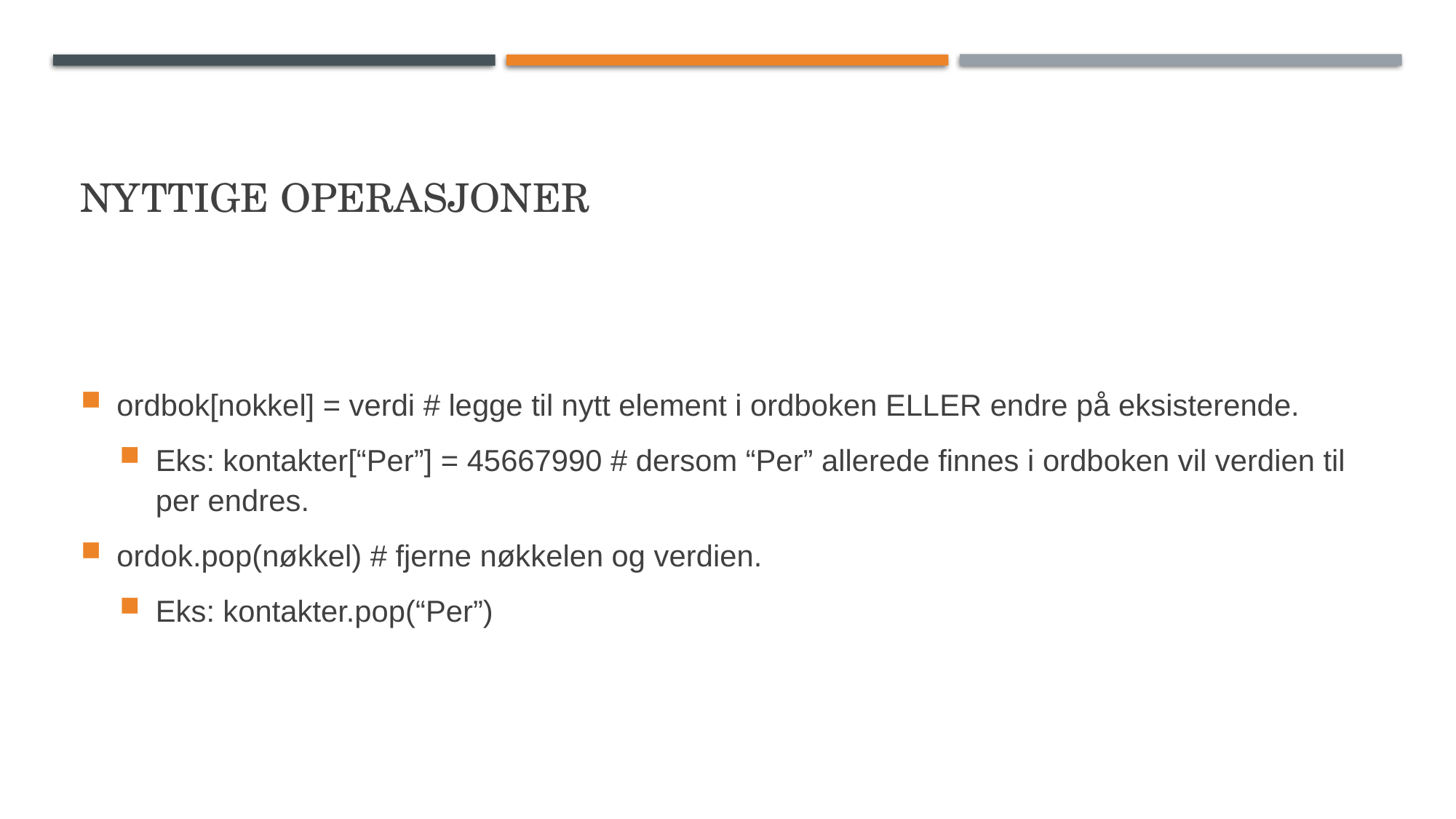

# Nyttige operasjoner
ordbok[nokkel] = verdi # legge til nytt element i ordboken ELLER endre på eksisterende.
Eks: kontakter[“Per”] = 45667990 # dersom “Per” allerede finnes i ordboken vil verdien til per endres.
ordok.pop(nøkkel) # fjerne nøkkelen og verdien.
Eks: kontakter.pop(“Per”)